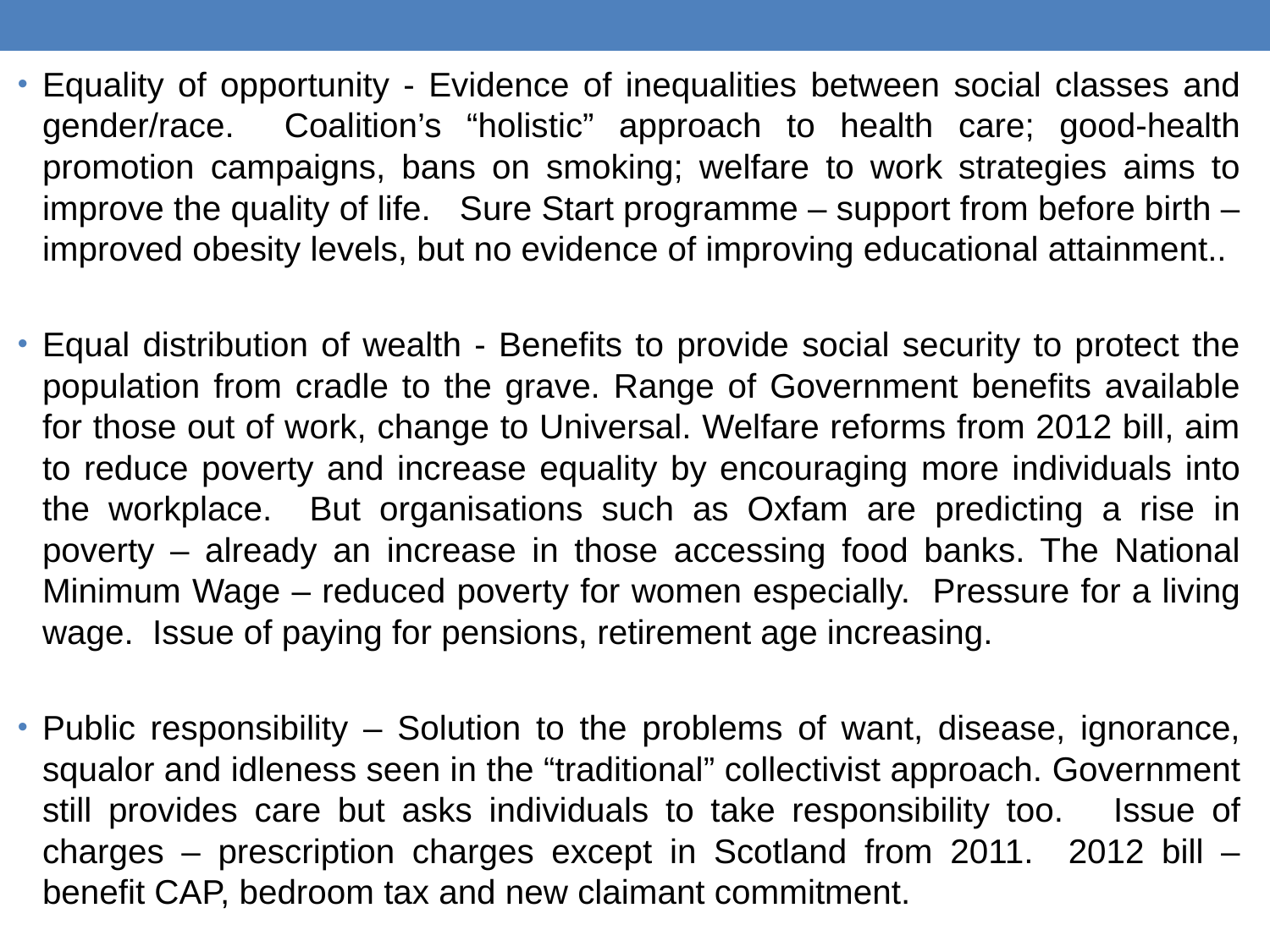

Equality of opportunity - Evidence of inequalities between social classes and gender/race.  Coalition’s “holistic” approach to health care; good-health promotion campaigns, bans on smoking; welfare to work strategies aims to improve the quality of life.   Sure Start programme – support from before birth – improved obesity levels, but no evidence of improving educational attainment..

Equal distribution of wealth - Benefits to provide social security to protect the population from cradle to the grave. Range of Government benefits available for those out of work, change to Universal. Welfare reforms from 2012 bill, aim to reduce poverty and increase equality by encouraging more individuals into the workplace.  But organisations such as Oxfam are predicting a rise in poverty – already an increase in those accessing food banks. The National Minimum Wage – reduced poverty for women especially.  Pressure for a living wage.  Issue of paying for pensions, retirement age increasing.

Public responsibility – Solution to the problems of want, disease, ignorance, squalor and idleness seen in the “traditional” collectivist approach. Government still provides care but asks individuals to take responsibility too.   Issue of charges – prescription charges except in Scotland from 2011.  2012 bill – benefit CAP, bedroom tax and new claimant commitment.